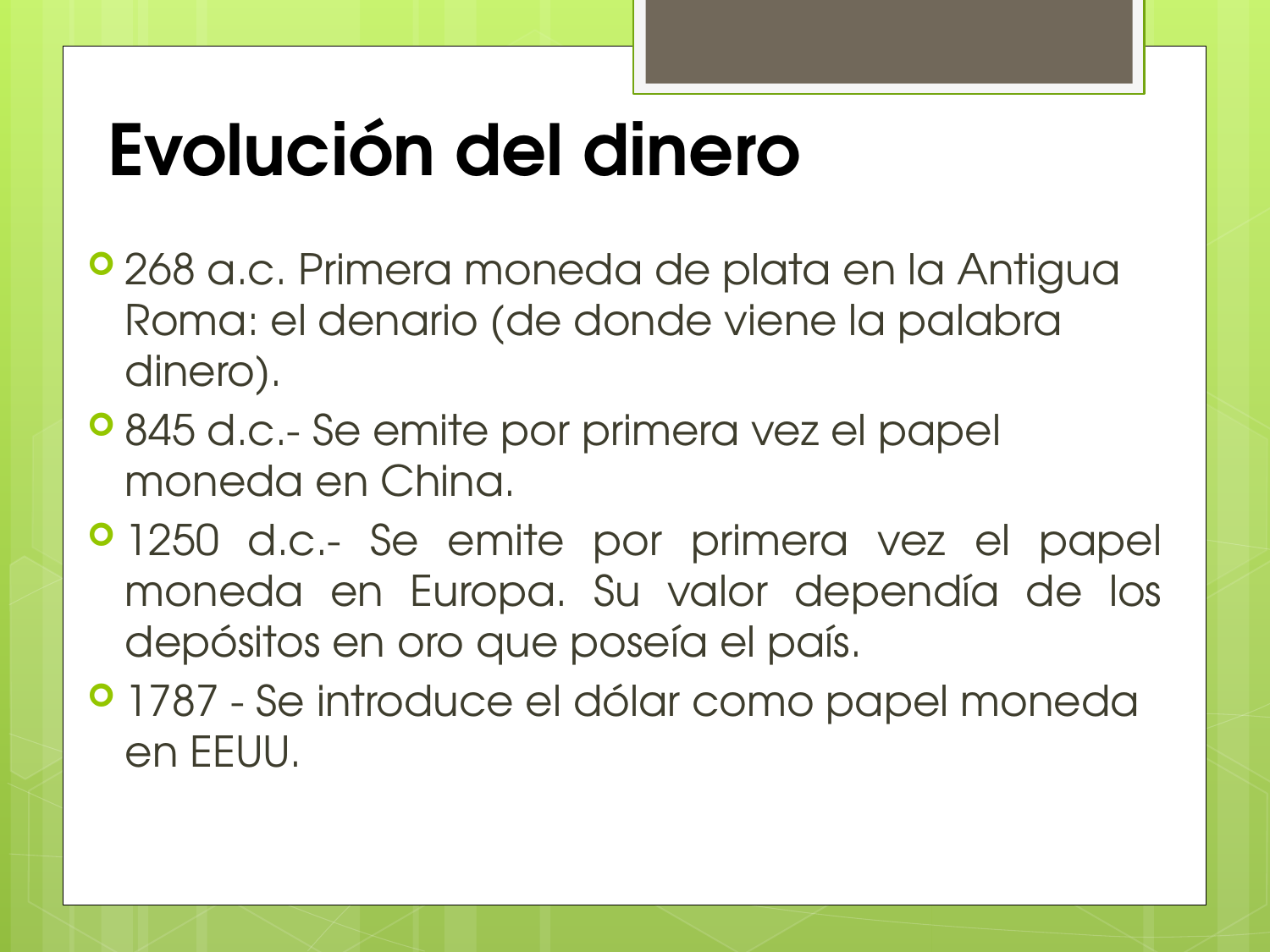

# Evolución del dinero
268 a.c. Primera moneda de plata en la Antigua Roma: el denario (de donde viene la palabra dinero).
845 d.c.- Se emite por primera vez el papel moneda en China.
1250 d.c.- Se emite por primera vez el papel moneda en Europa. Su valor dependía de los depósitos en oro que poseía el país.
1787 - Se introduce el dólar como papel moneda en EEUU.